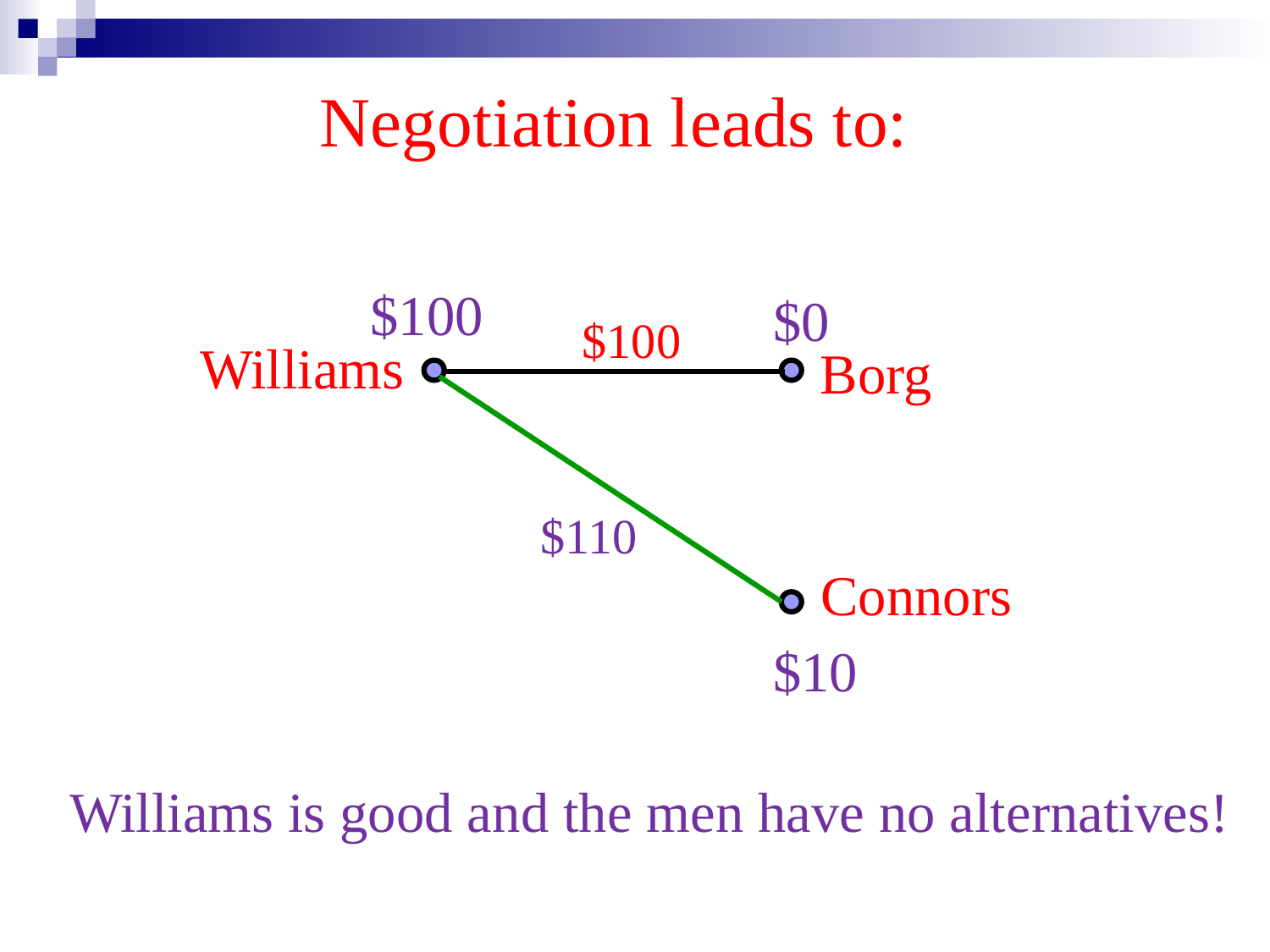

Negotiation leads to:
$100
$0
$100
Williams
Borg

$110
Connors

$10
Williams is good and the men have no alternatives!